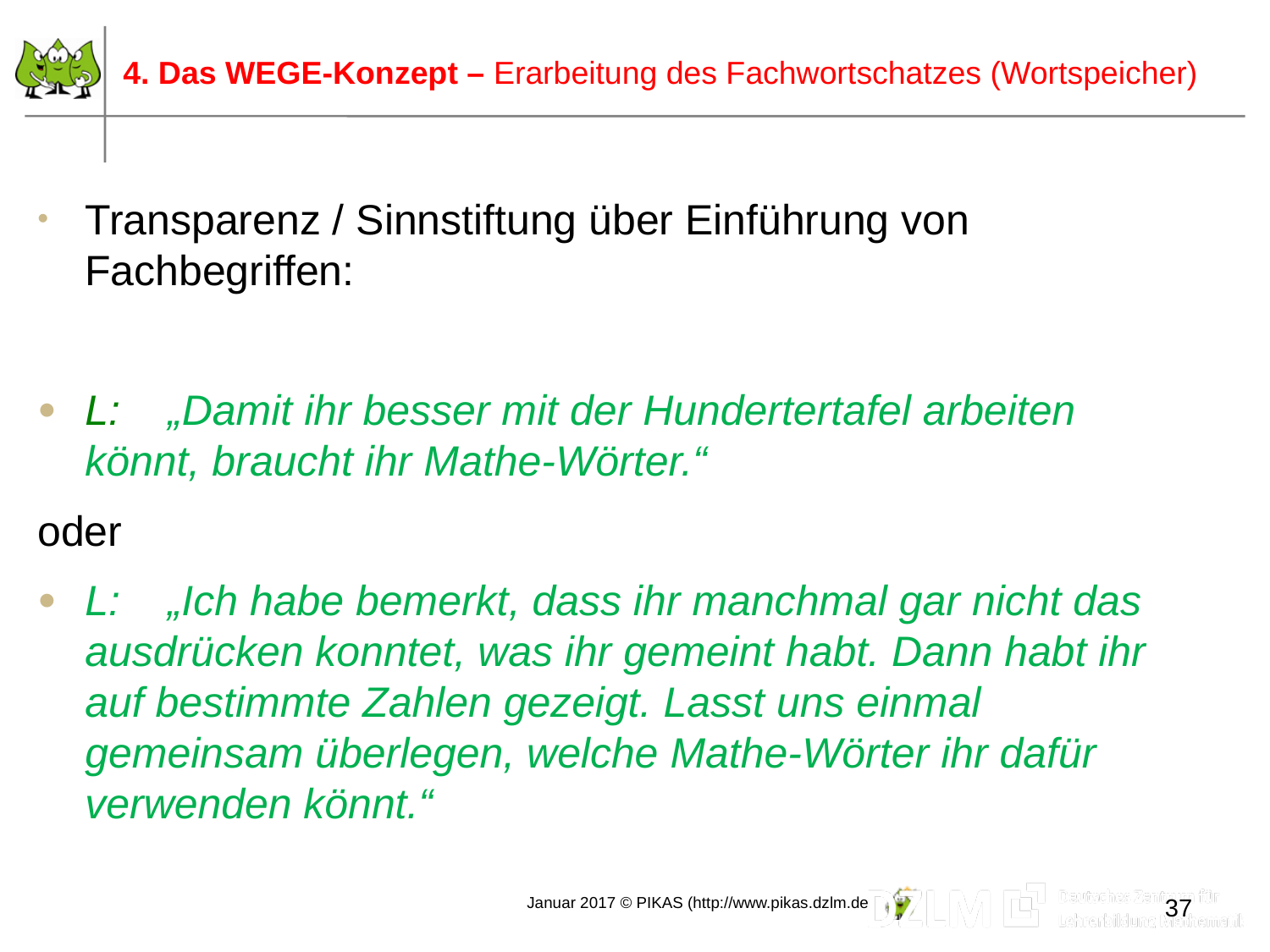

4. Das WEGE-Konzept – Erarbeitung des Fachwortschatzes (Wortspeicher)
Transparenz / Sinnstiftung über Einführung von Fachbegriffen:

L:    „Damit ihr besser mit der Hundertertafel arbeiten könnt, braucht ihr Mathe-Wörter.“
oder
L:    „Ich habe bemerkt, dass ihr manchmal gar nicht das ausdrücken konntet, was ihr gemeint habt. Dann habt ihr auf bestimmte Zahlen gezeigt. Lasst uns einmal gemeinsam überlegen, welche Mathe-Wörter ihr dafür verwenden könnt.“

                                  37